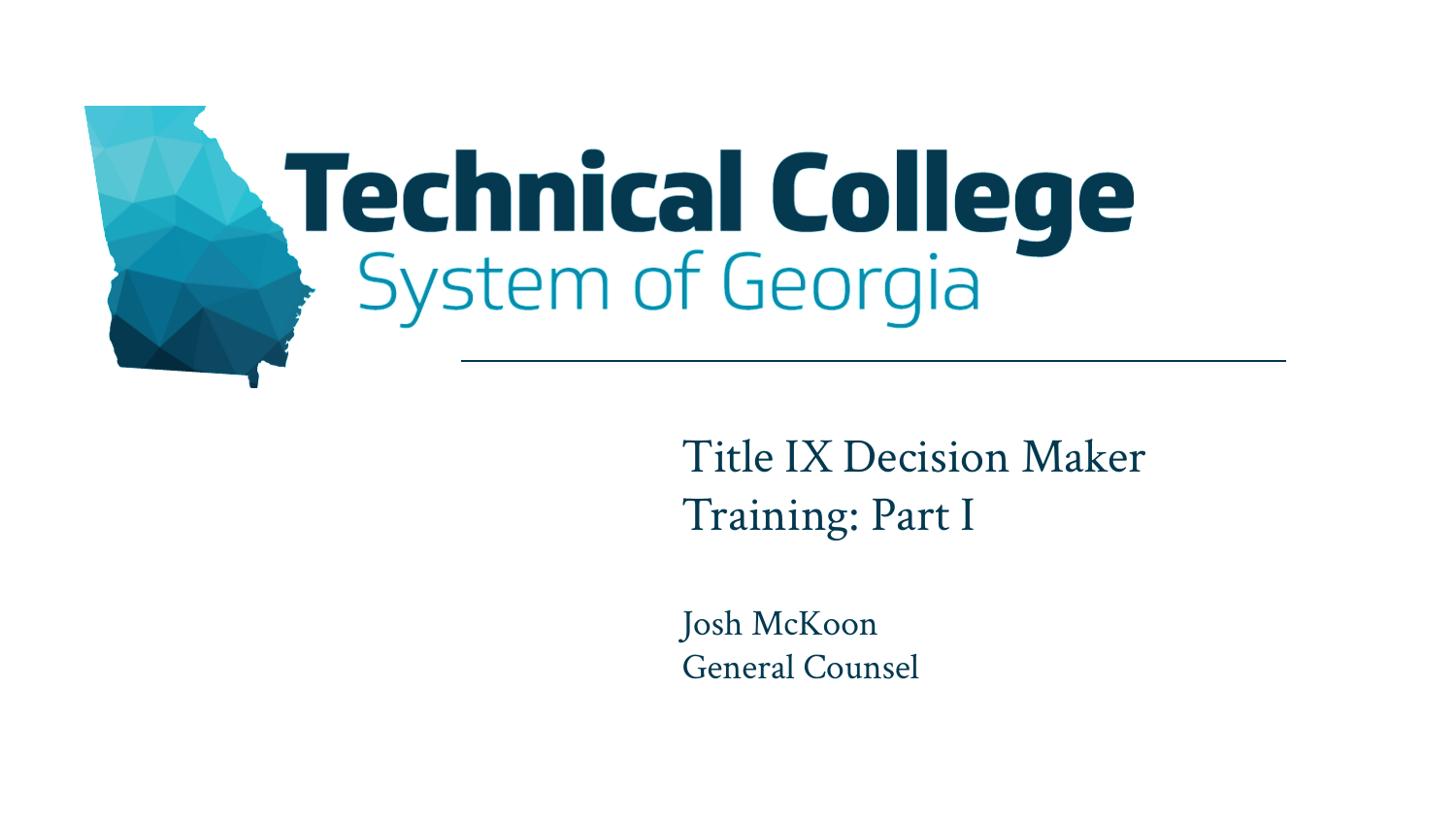

# Title IX Decision Maker Training: Part I Josh McKoon General Counsel